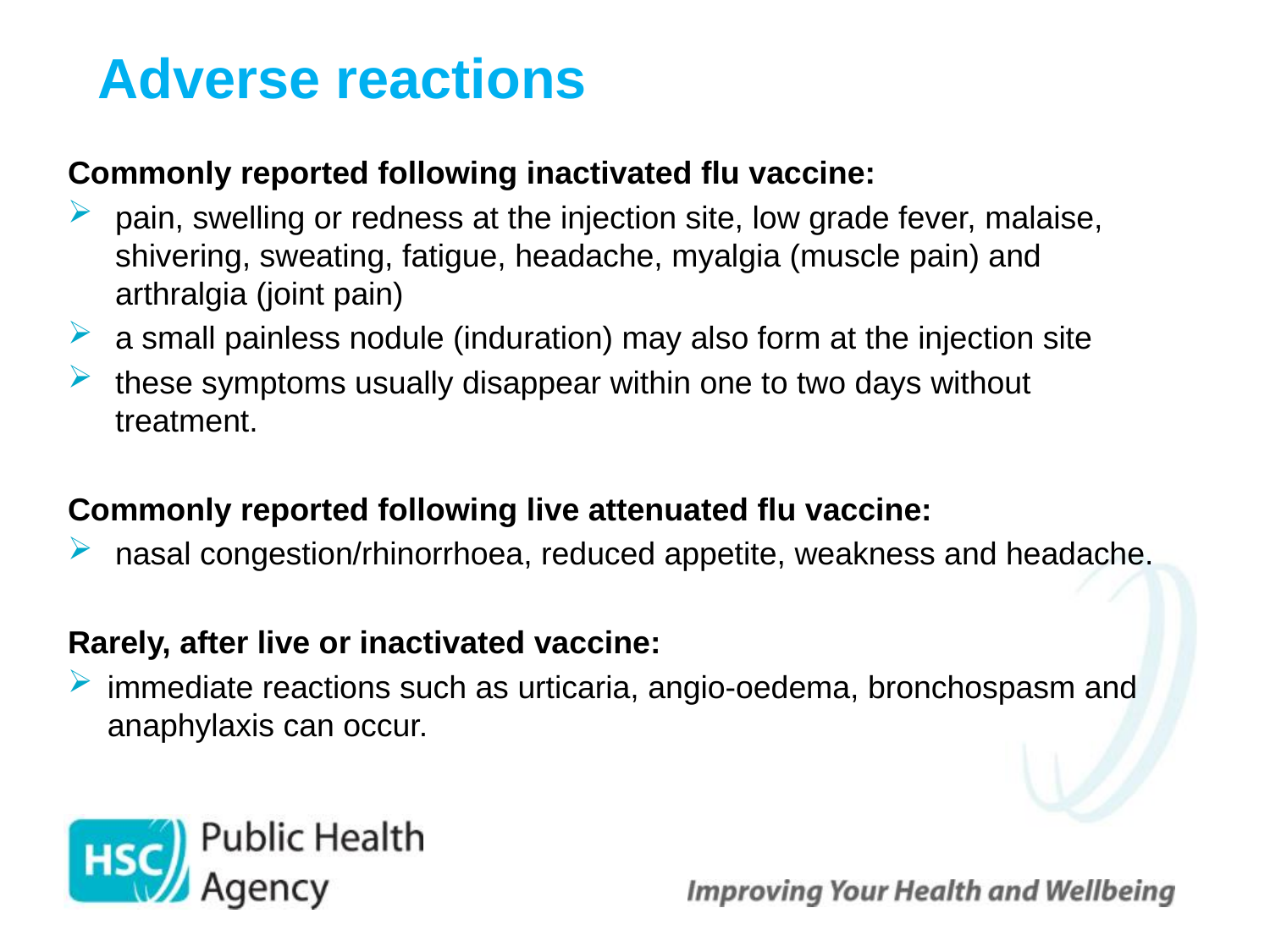

# Adverse reactions
Commonly reported following inactivated flu vaccine:
pain, swelling or redness at the injection site, low grade fever, malaise, shivering, sweating, fatigue, headache, myalgia (muscle pain) and arthralgia (joint pain)
a small painless nodule (induration) may also form at the injection site
these symptoms usually disappear within one to two days without treatment.

Commonly reported following live attenuated flu vaccine:
nasal congestion/rhinorrhoea, reduced appetite, weakness and headache.

Rarely, after live or inactivated vaccine:
immediate reactions such as urticaria, angio-oedema, bronchospasm and anaphylaxis can occur.

  55